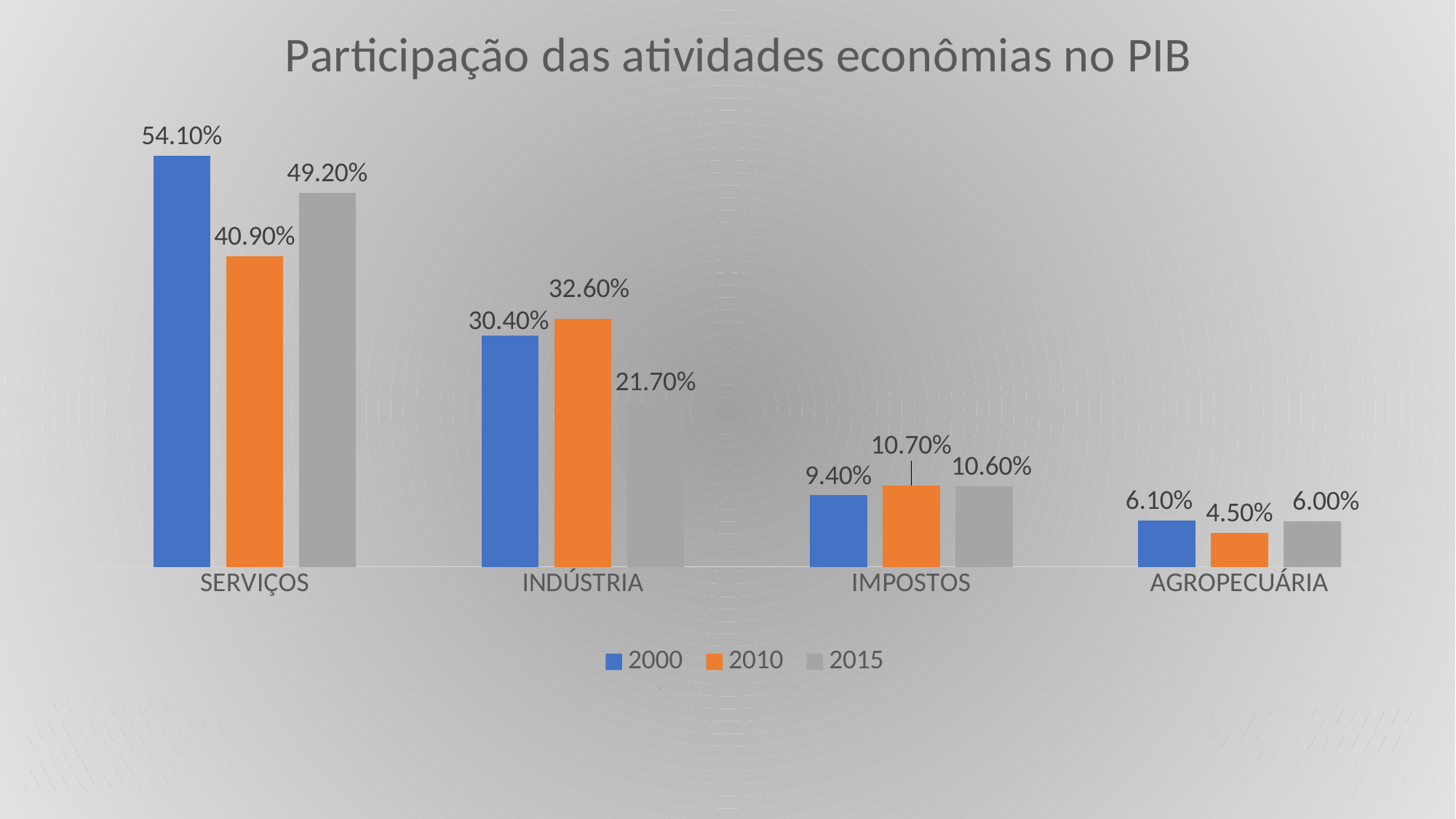

### Chart: Participação das atividades econômias no PIB

| Category | 2000 | 2010 | 2015 |
|---|---|---|---|
| SERVIÇOS | 0.541 | 0.409 | 0.492 |
| INDÚSTRIA | 0.304 | 0.326 | 0.217 |
| IMPOSTOS | 0.094 | 0.107 | 0.106 |
| AGROPECUÁRIA | 0.061 | 0.045 | 0.06 |